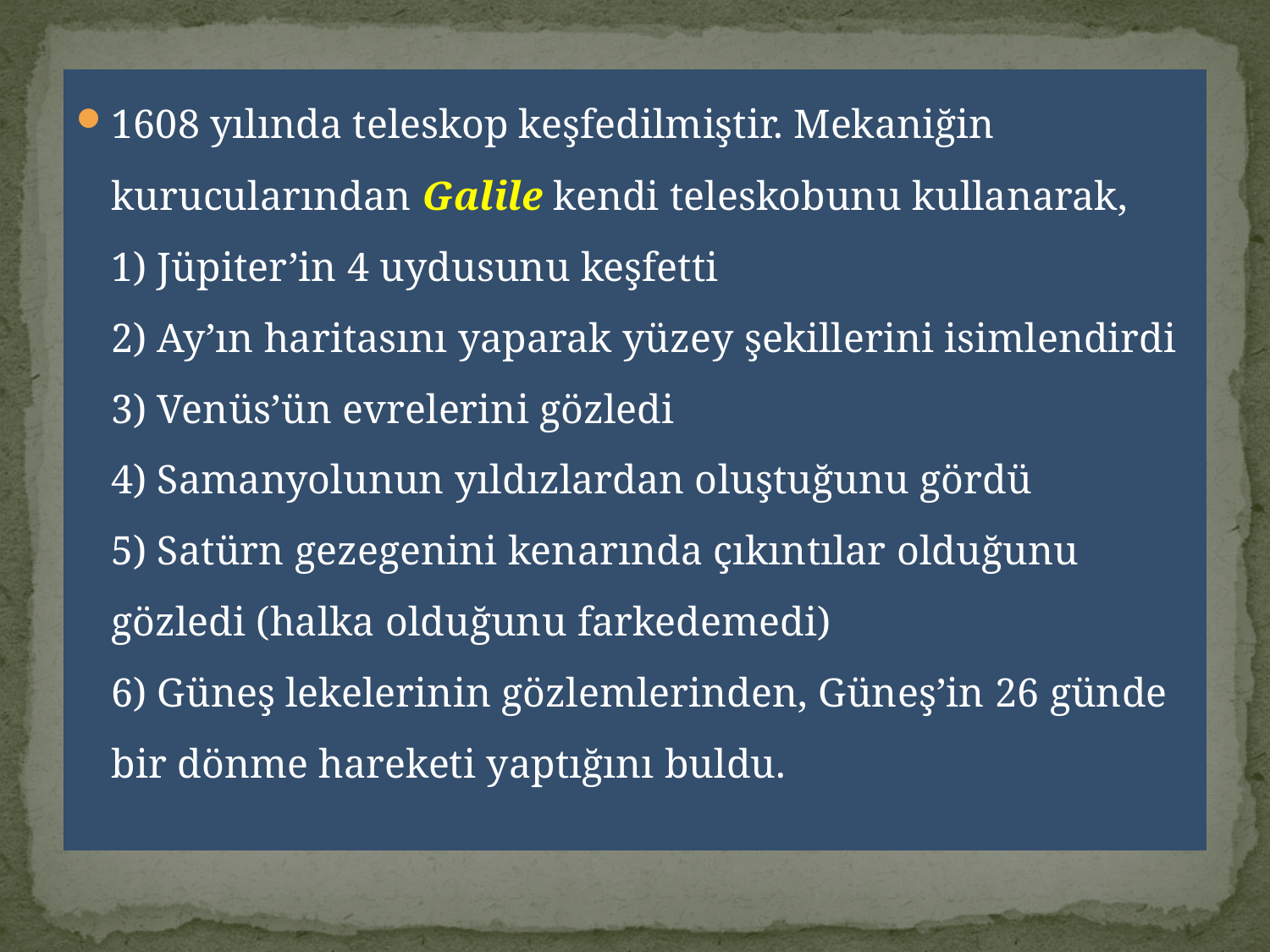

1608 yılında teleskop keşfedilmiştir. Mekaniğin kurucularından Galile kendi teleskobunu kullanarak,
1) Jüpiter’in 4 uydusunu keşfetti
2) Ay’ın haritasını yaparak yüzey şekillerini isimlendirdi
3) Venüs’ün evrelerini gözledi
4) Samanyolunun yıldızlardan oluştuğunu gördü
5) Satürn gezegenini kenarında çıkıntılar olduğunu gözledi (halka olduğunu farkedemedi)
6) Güneş lekelerinin gözlemlerinden, Güneş’in 26 günde bir dönme hareketi yaptığını buldu.